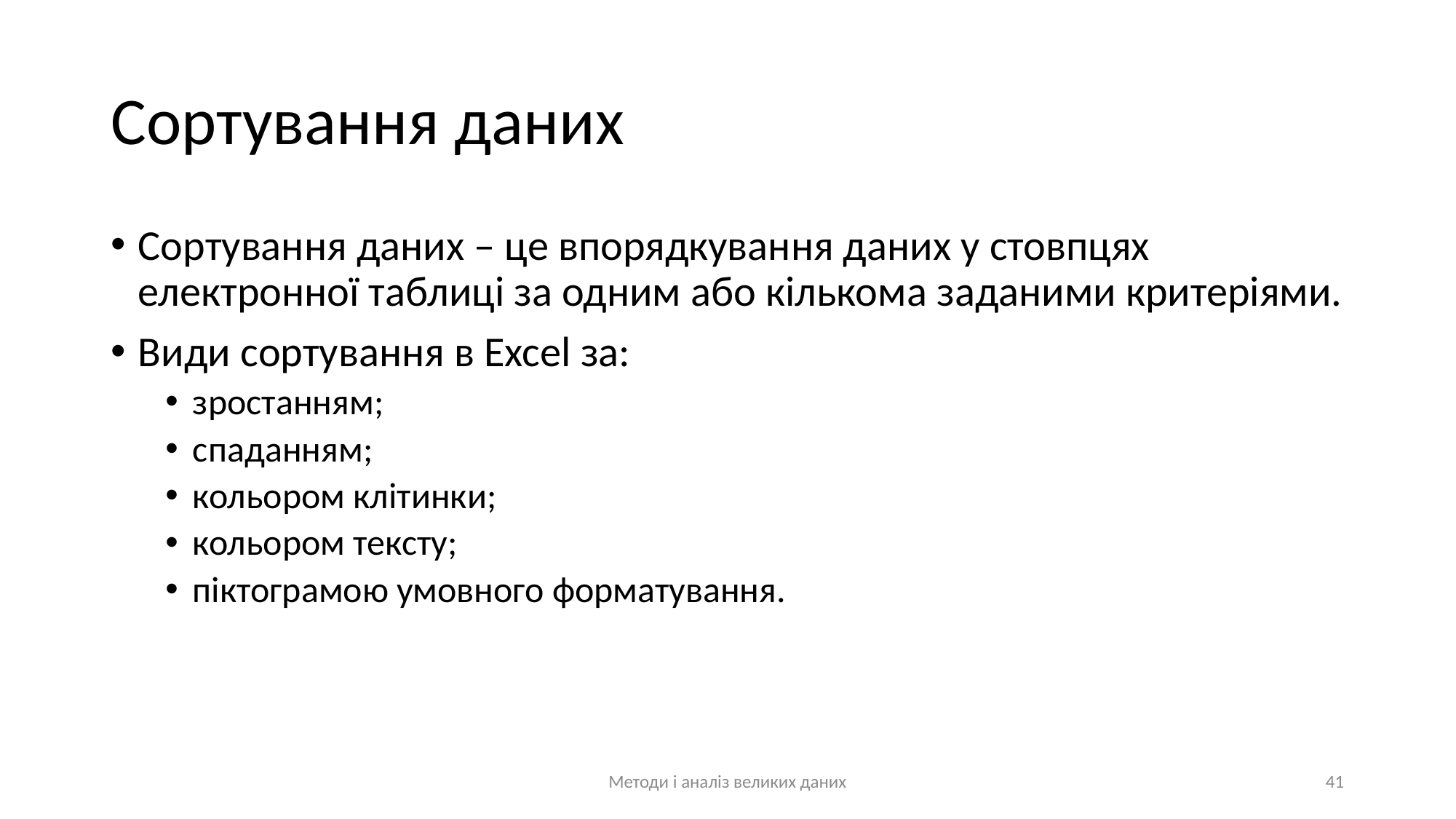

# Сортування даних
Сортування даних – це впорядкування даних у стовпцях електронної таблиці за одним або кількома заданими критеріями.
Види сортування в Excel за:
зростанням;
спаданням;
кольором клітинки;
кольором тексту;
піктограмою умовного форматування.

Методи і аналіз великих даних
41